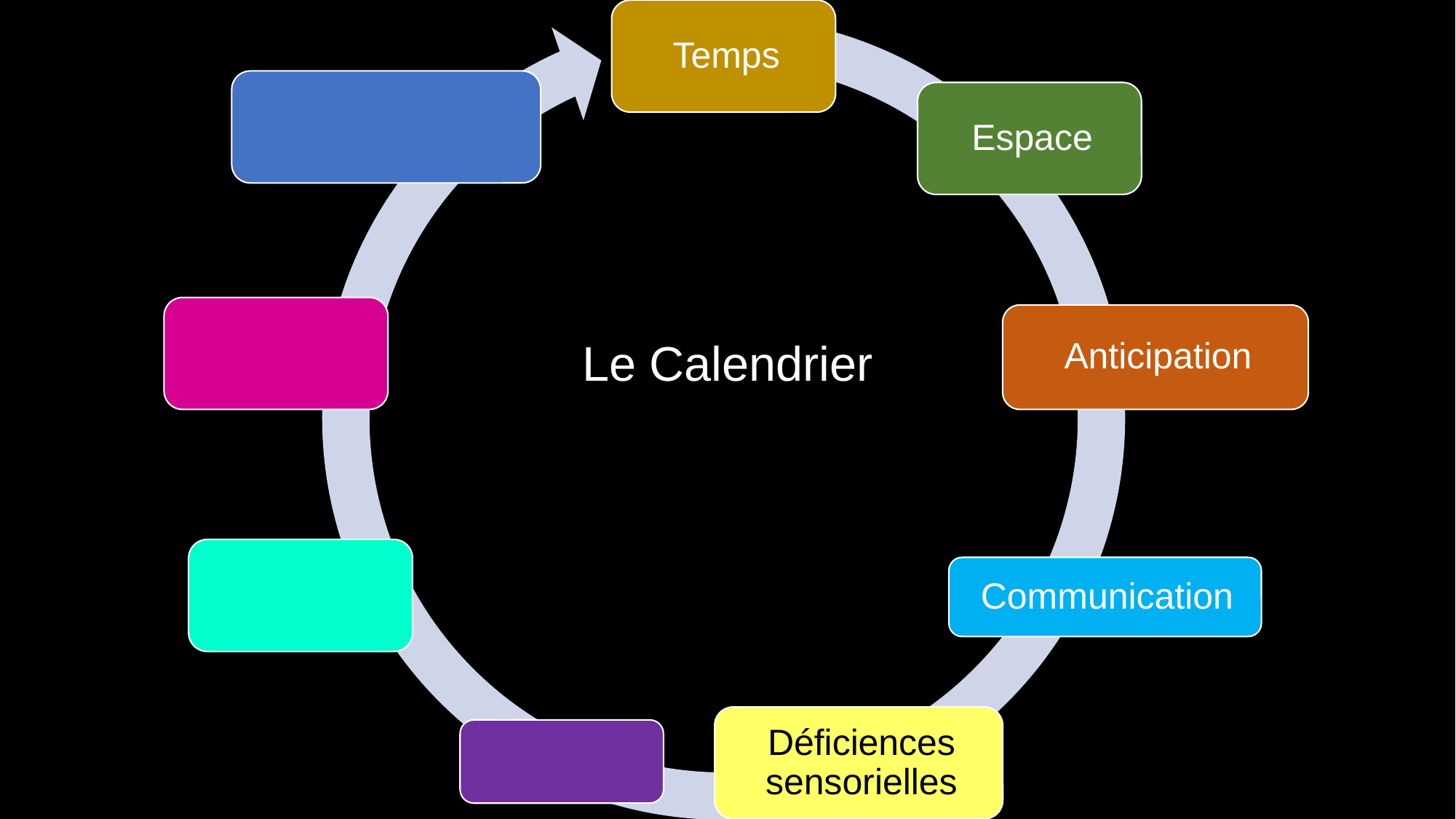

Temps
Espace
Anticipation
Communication
Déficiences sensorielles

Le Calendrier